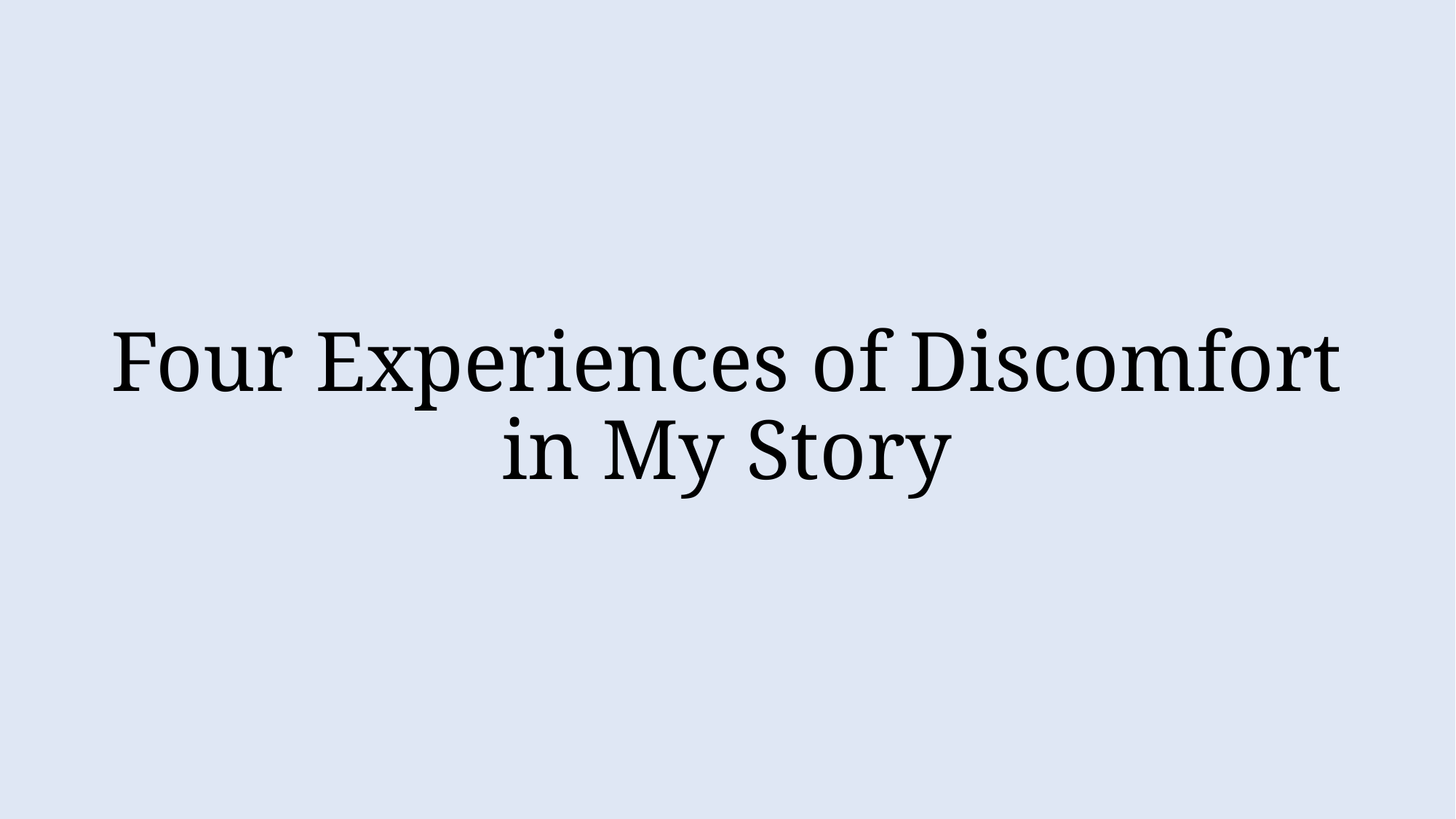

# Four Experiences of Discomfort in My Story